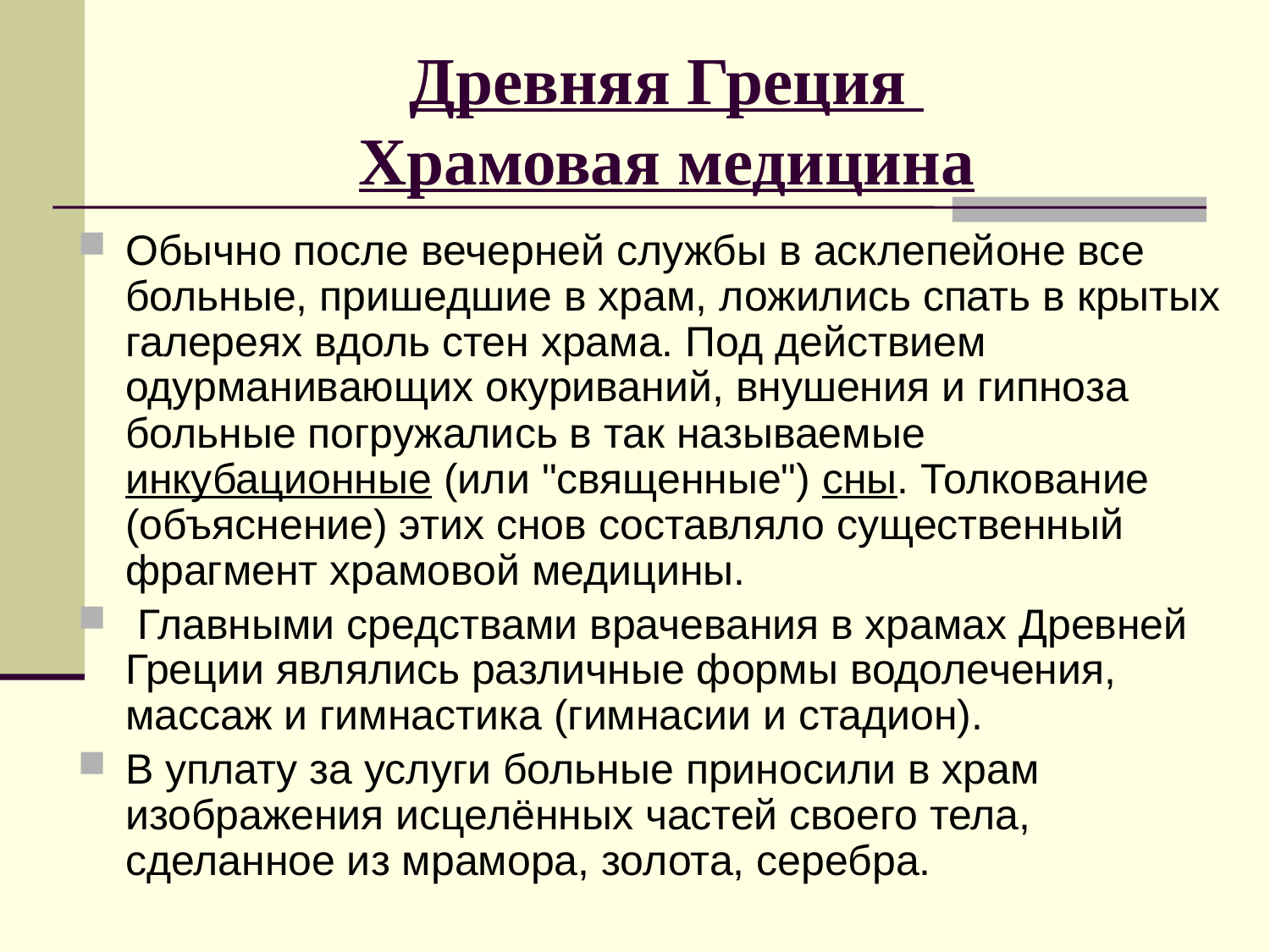

# Древняя Греция Храмовая медицина
Обычно после вечерней службы в асклепейоне все больные, пришедшие в храм, ложились спать в крытых галереях вдоль стен храма. Под действием одурманивающих окуриваний, внушения и гипноза больные погружались в так называемые инкубационные (или "священные") сны. Толкование (объяснение) этих снов составляло существенный фрагмент храмовой медицины.
 Главными средствами врачевания в храмах Древней Греции являлись различные формы водолечения, массаж и гимнастика (гимнасии и стадион).
В уплату за услуги больные приносили в храм изображения исцелённых частей своего тела, сделанное из мрамора, золота, серебра.